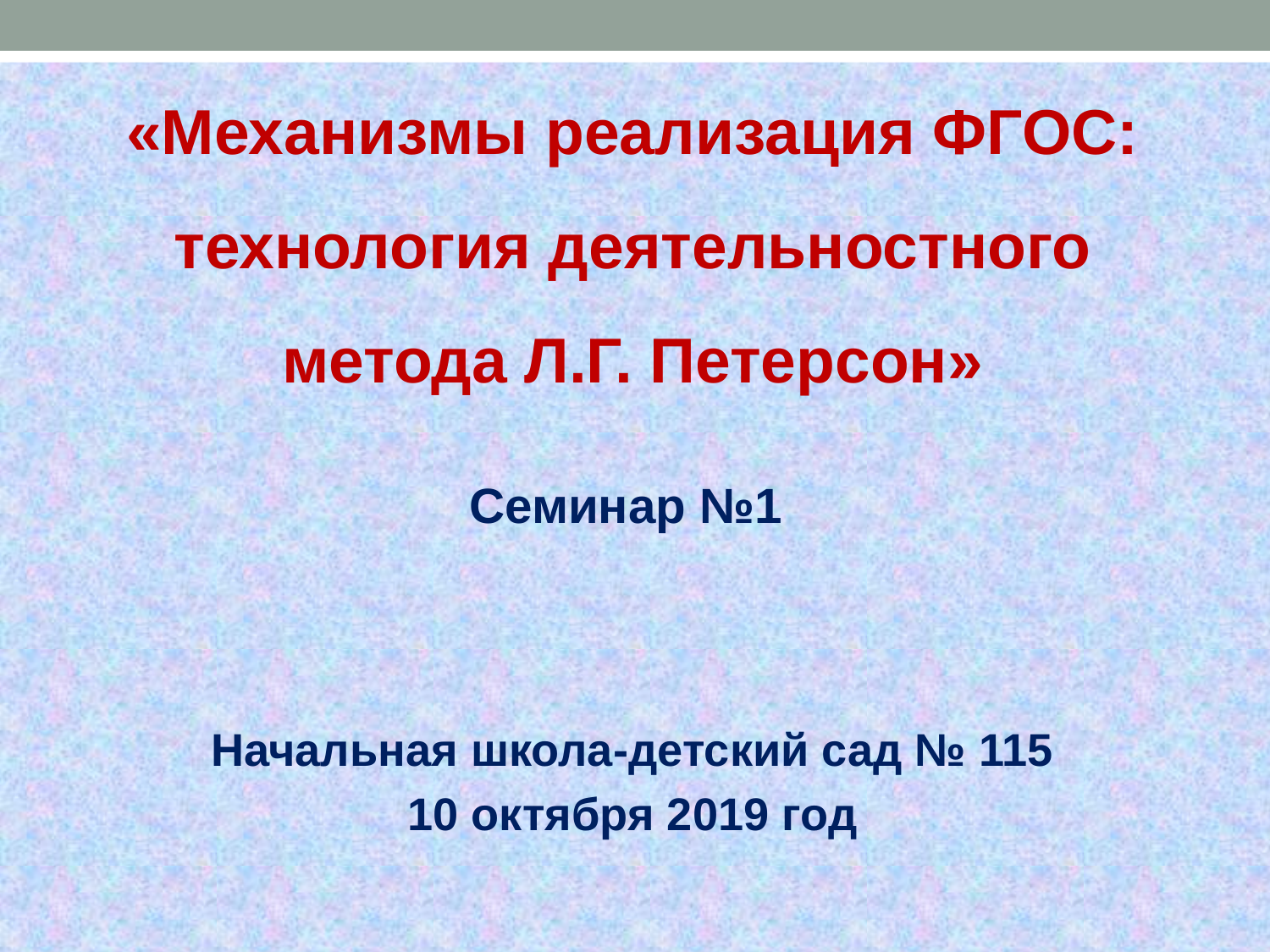

«Механизмы реализация ФГОС:
технология деятельностного метода Л.Г. Петерсон»

Семинар №1

Начальная школа-детский сад № 115
10 октября 2019 год